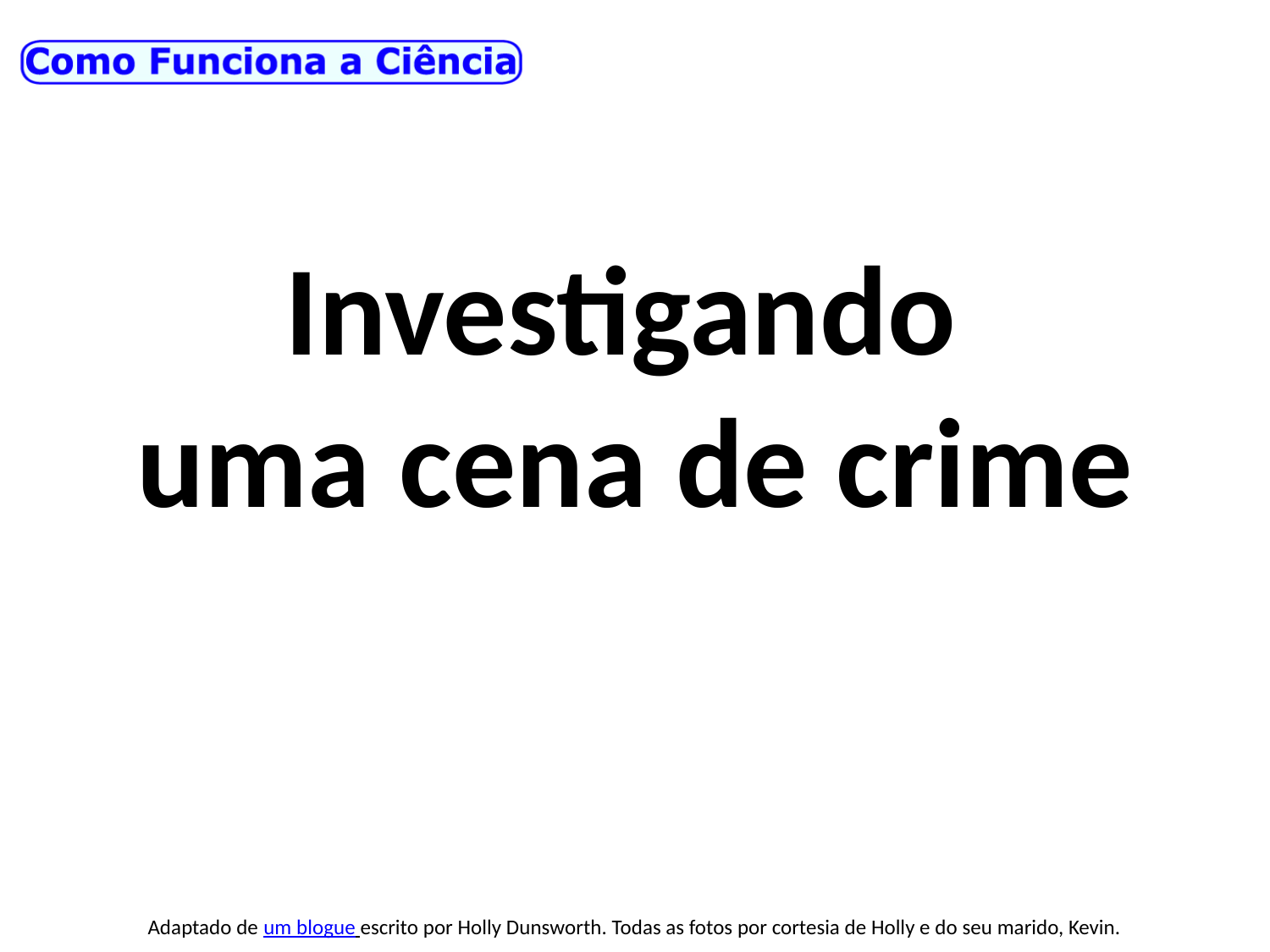

Investigando
uma cena de crime

Adaptado de um blogue escrito por Holly Dunsworth. Todas as fotos por cortesia de Holly e do seu marido, Kevin.